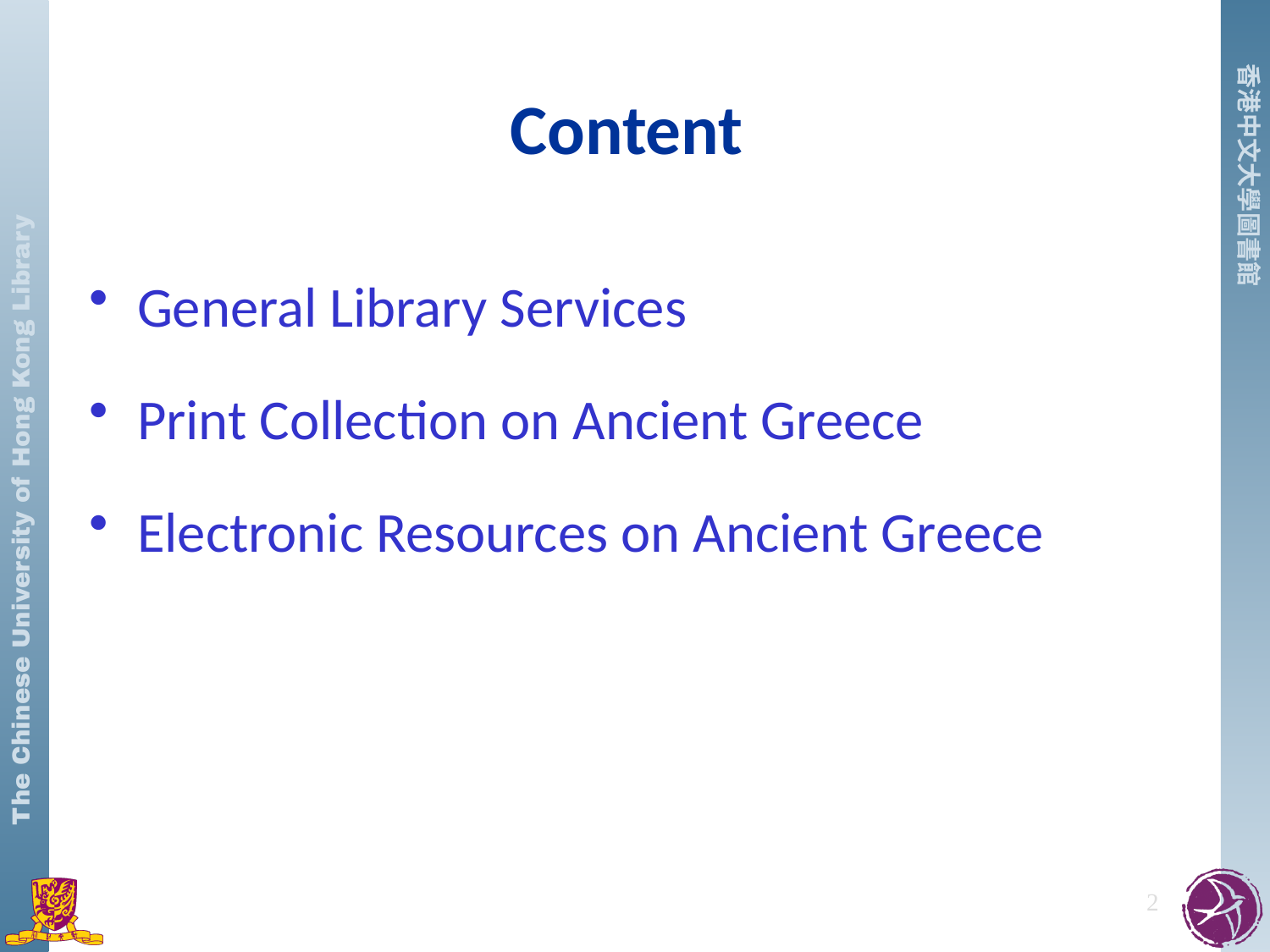

# Content
General Library Services
Print Collection on Ancient Greece
Electronic Resources on Ancient Greece

2